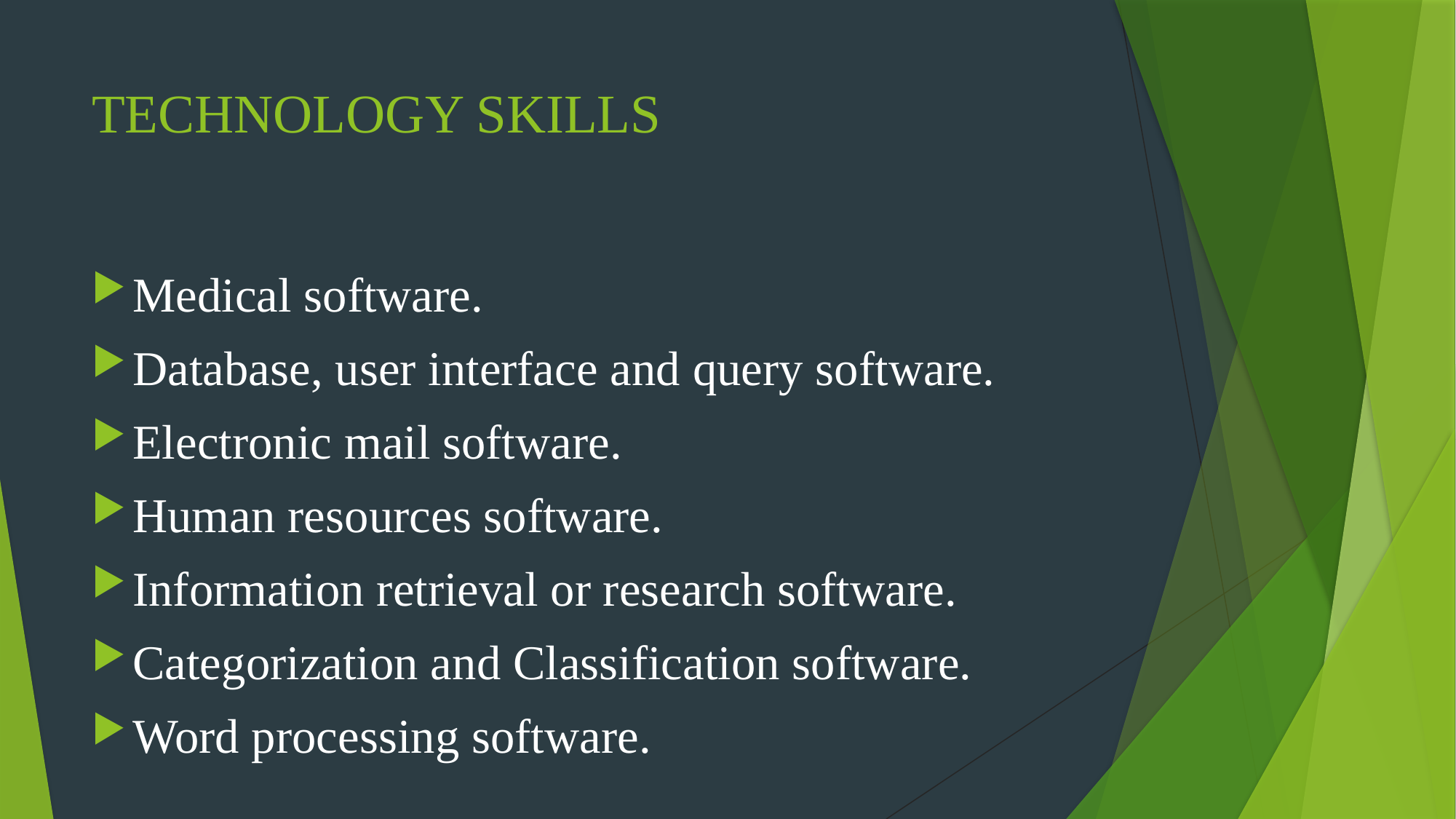

# TECHNOLOGY SKILLS
Medical software.
Database, user interface and query software.
Electronic mail software.
Human resources software.
Information retrieval or research software.
Categorization and Classification software.
Word processing software.